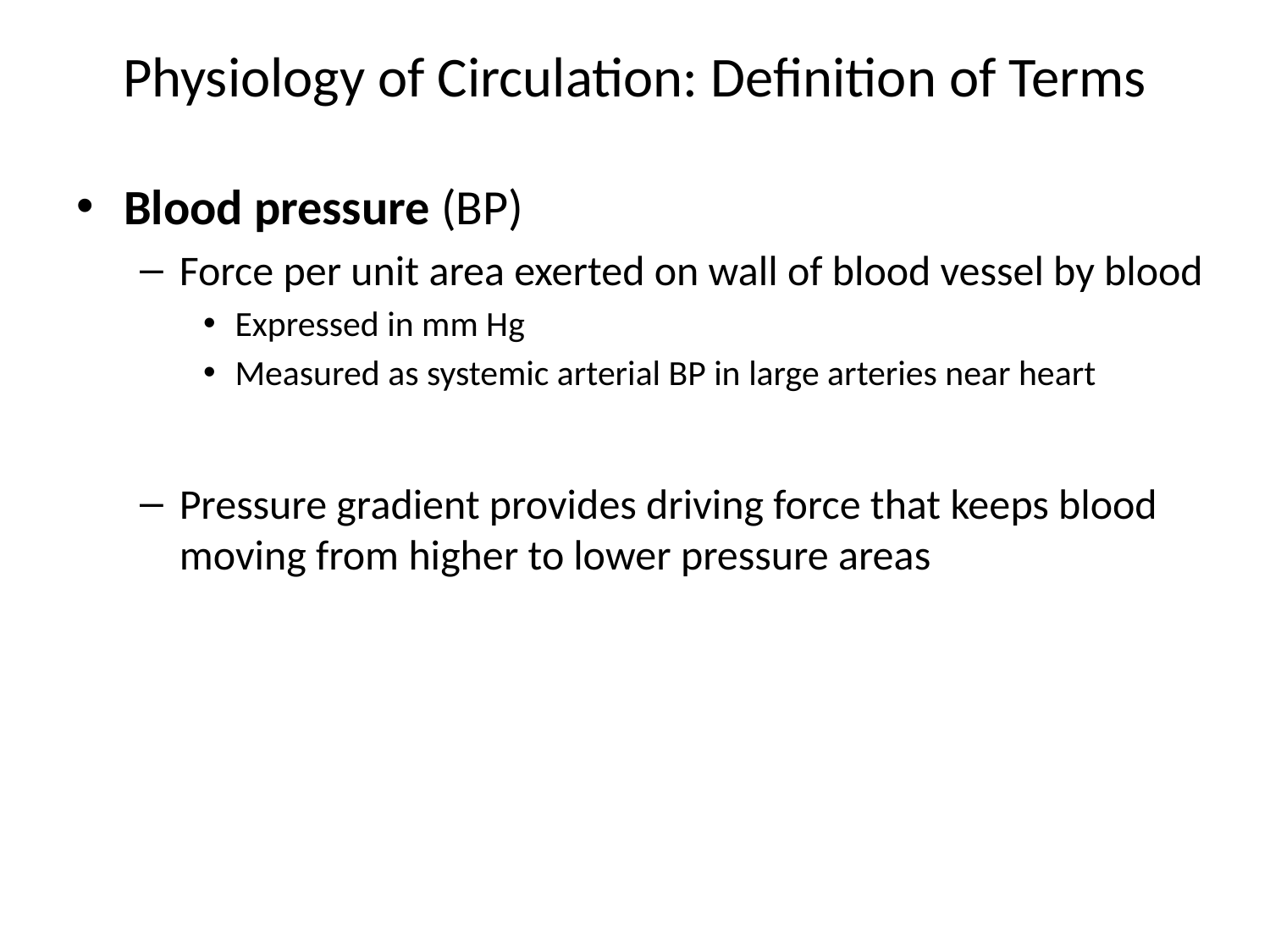

# Physiology of Circulation: Definition of Terms
Blood pressure (BP)
Force per unit area exerted on wall of blood vessel by blood
Expressed in mm Hg
Measured as systemic arterial BP in large arteries near heart

Pressure gradient provides driving force that keeps blood moving from higher to lower pressure areas